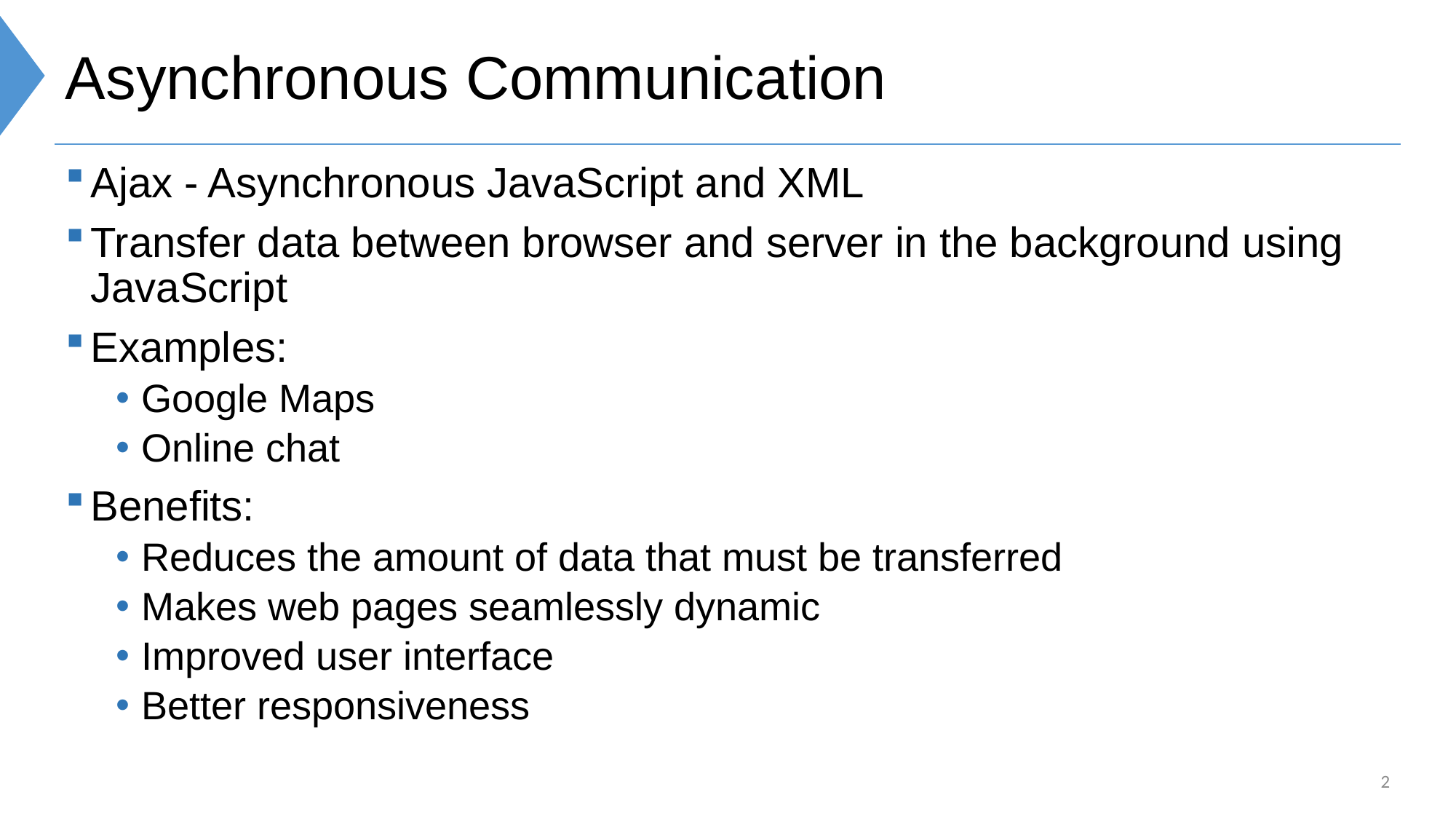

# Asynchronous Communication
Ajax - Asynchronous JavaScript and XML
Transfer data between browser and server in the background using JavaScript
Examples:
Google Maps
Online chat
Benefits:
Reduces the amount of data that must be transferred
Makes web pages seamlessly dynamic
Improved user interface
Better responsiveness
2